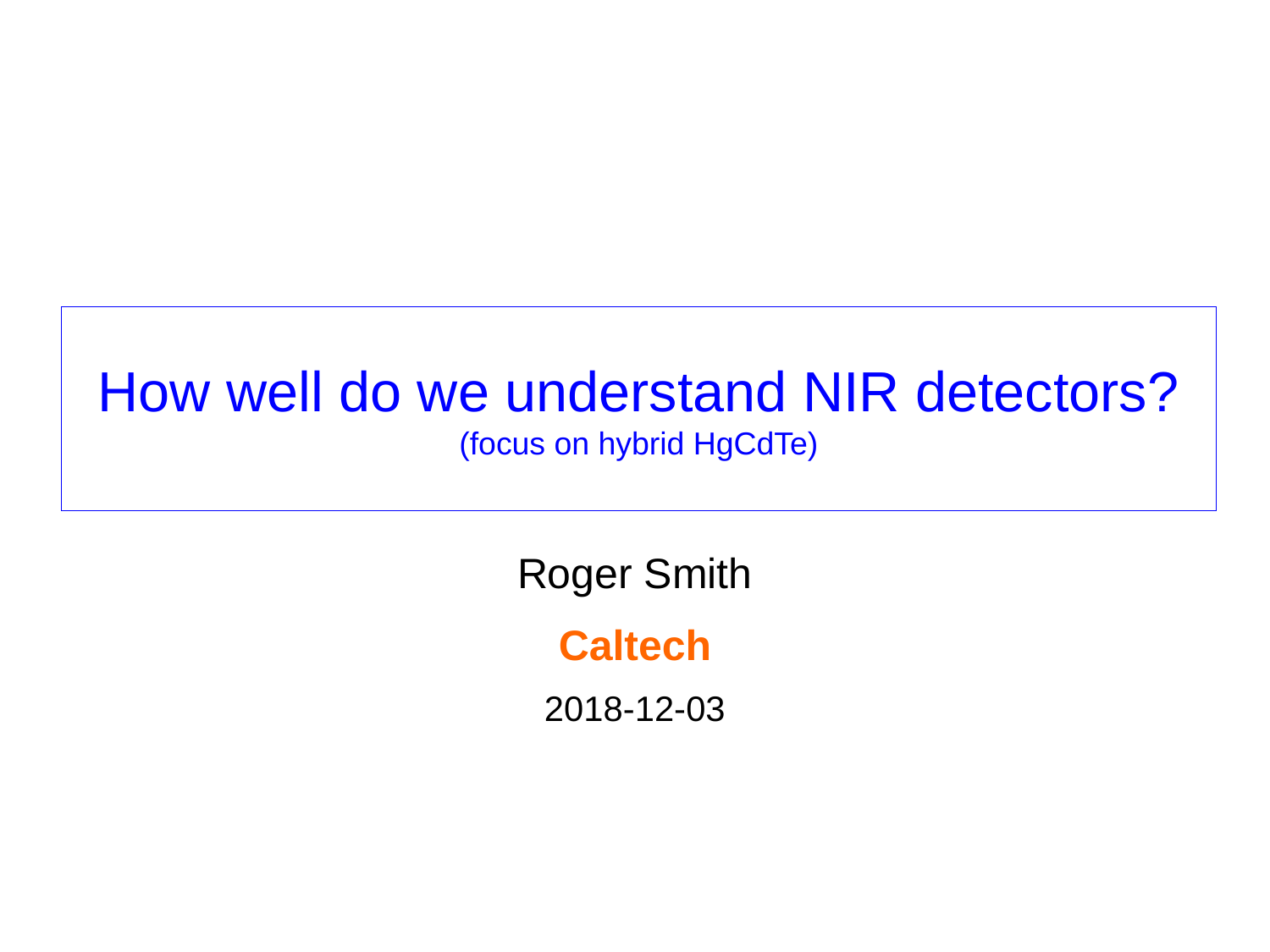

# How well do we understand NIR detectors? (focus on hybrid HgCdTe)
Roger Smith
Caltech
2018-12-03